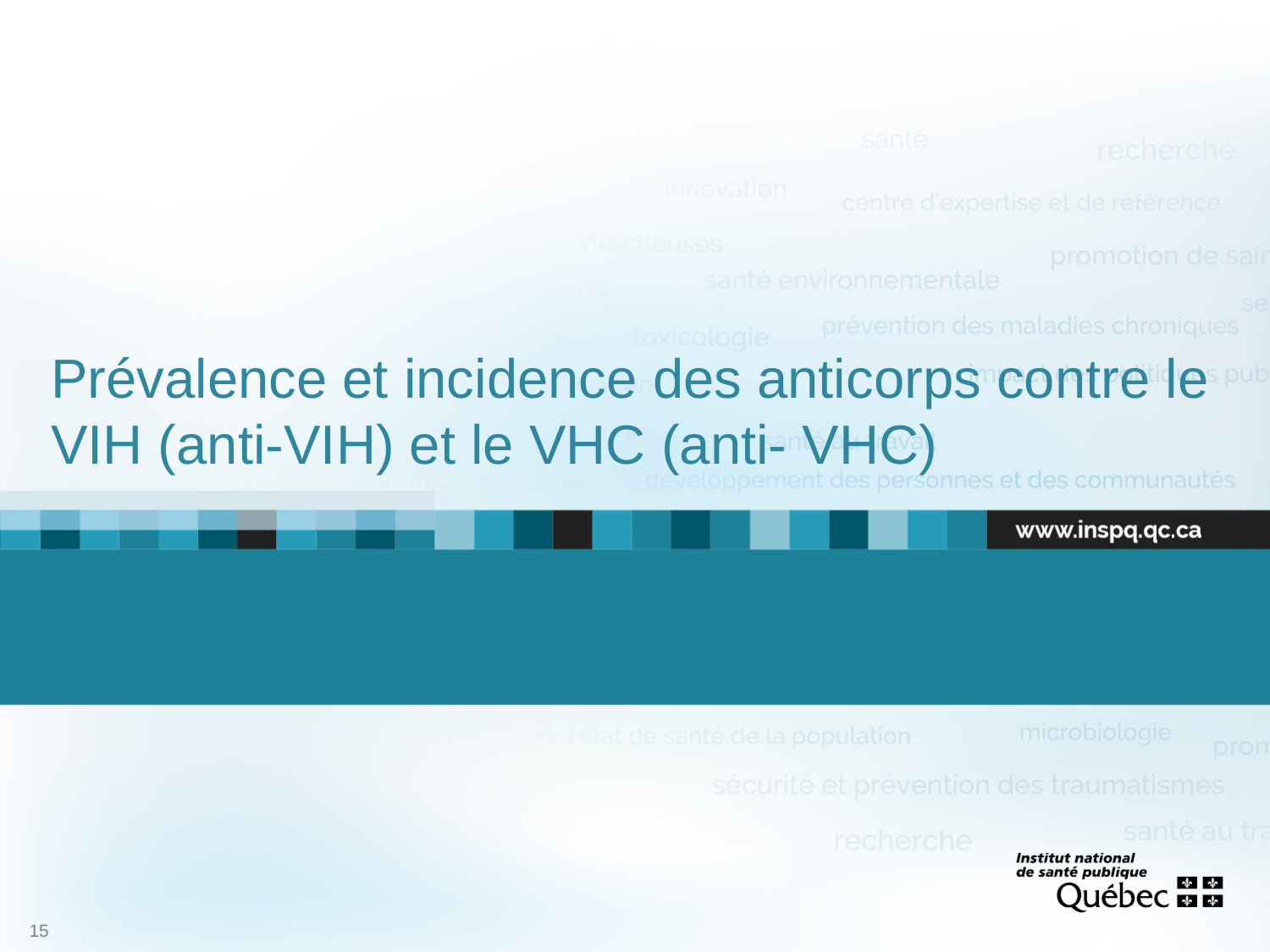

# Prévalence et incidence des anticorps contre le VIH (anti-VIH) et le VHC (anti- VHC)
15